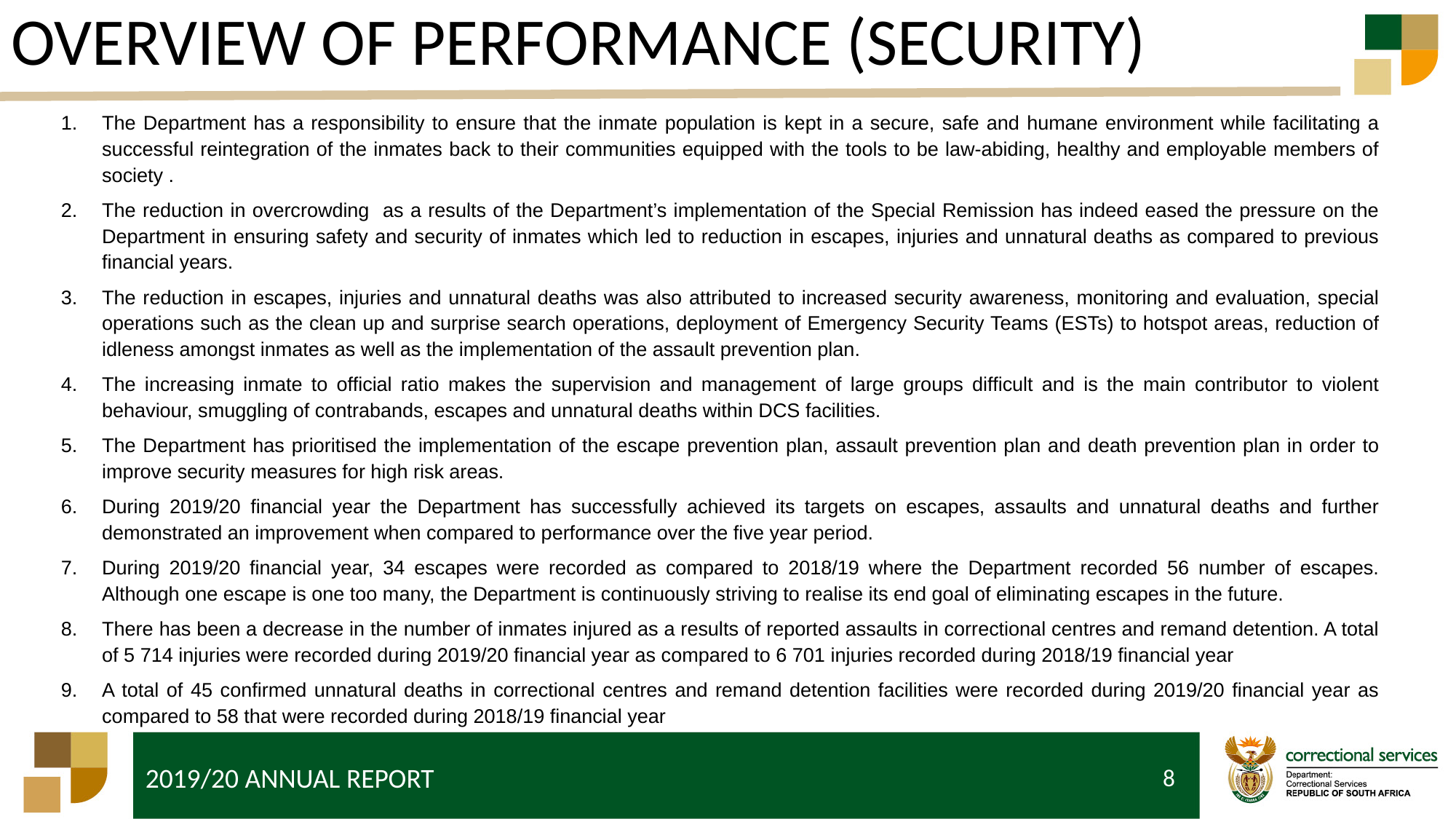

# OVERVIEW OF PERFORMANCE (SECURITY)
The Department has a responsibility to ensure that the inmate population is kept in a secure, safe and humane environment while facilitating a successful reintegration of the inmates back to their communities equipped with the tools to be law-abiding, healthy and employable members of society .
The reduction in overcrowding  as a results of the Department’s implementation of the Special Remission has indeed eased the pressure on the Department in ensuring safety and security of inmates which led to reduction in escapes, injuries and unnatural deaths as compared to previous financial years.
The reduction in escapes, injuries and unnatural deaths was also attributed to increased security awareness, monitoring and evaluation, special operations such as the clean up and surprise search operations, deployment of Emergency Security Teams (ESTs) to hotspot areas, reduction of idleness amongst inmates as well as the implementation of the assault prevention plan.
The increasing inmate to official ratio makes the supervision and management of large groups difficult and is the main contributor to violent behaviour, smuggling of contrabands, escapes and unnatural deaths within DCS facilities.
The Department has prioritised the implementation of the escape prevention plan, assault prevention plan and death prevention plan in order to improve security measures for high risk areas.
During 2019/20 financial year the Department has successfully achieved its targets on escapes, assaults and unnatural deaths and further demonstrated an improvement when compared to performance over the five year period.
During 2019/20 financial year, 34 escapes were recorded as compared to 2018/19 where the Department recorded 56 number of escapes. Although one escape is one too many, the Department is continuously striving to realise its end goal of eliminating escapes in the future.
There has been a decrease in the number of inmates injured as a results of reported assaults in correctional centres and remand detention. A total of 5 714 injuries were recorded during 2019/20 financial year as compared to 6 701 injuries recorded during 2018/19 financial year
A total of 45 confirmed unnatural deaths in correctional centres and remand detention facilities were recorded during 2019/20 financial year as compared to 58 that were recorded during 2018/19 financial year

8